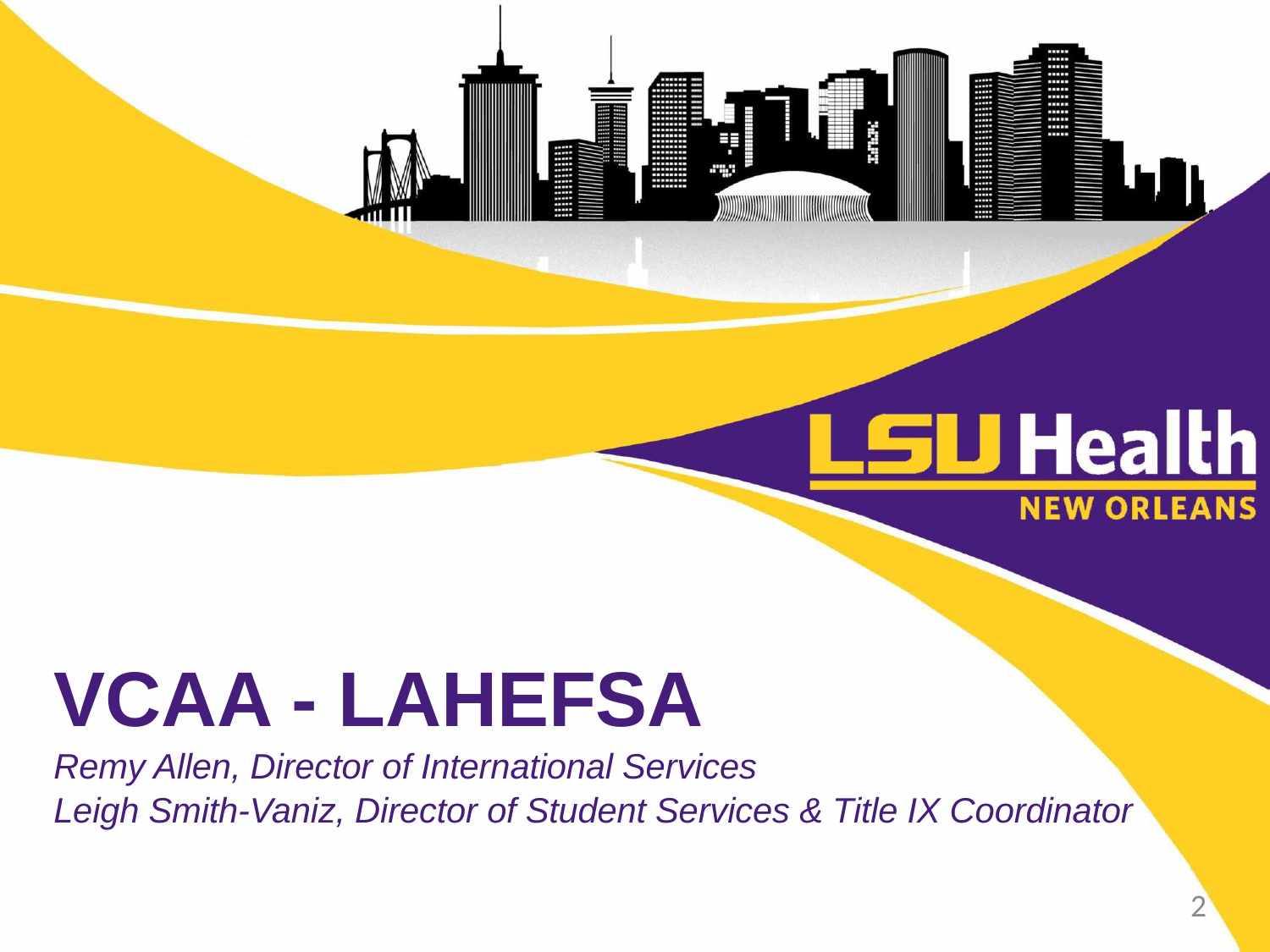

VCAA - LAHEFSA
Remy Allen, Director of International Services
Leigh Smith-Vaniz, Director of Student Services & Title IX Coordinator
2